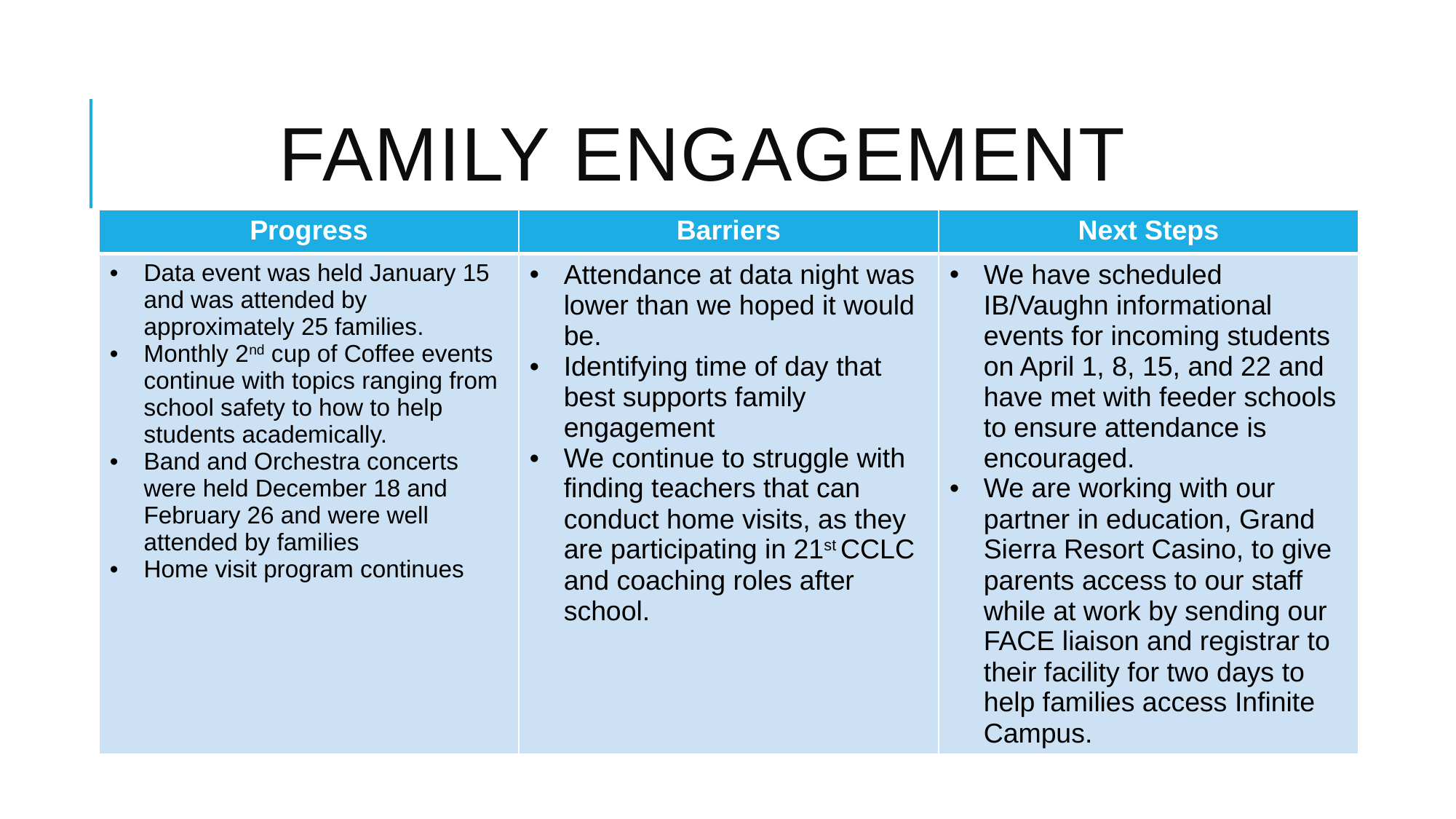

# Family Engagement
| Progress | Barriers | Next Steps |
| --- | --- | --- |
| Data event was held January 15 and was attended by approximately 25 families. Monthly 2nd cup of Coffee events continue with topics ranging from school safety to how to help students academically. Band and Orchestra concerts were held December 18 and February 26 and were well attended by families Home visit program continues | Attendance at data night was lower than we hoped it would be. Identifying time of day that best supports family engagement We continue to struggle with finding teachers that can conduct home visits, as they are participating in 21st CCLC and coaching roles after school. | We have scheduled IB/Vaughn informational events for incoming students on April 1, 8, 15, and 22 and have met with feeder schools to ensure attendance is encouraged. We are working with our partner in education, Grand Sierra Resort Casino, to give parents access to our staff while at work by sending our FACE liaison and registrar to their facility for two days to help families access Infinite Campus. |